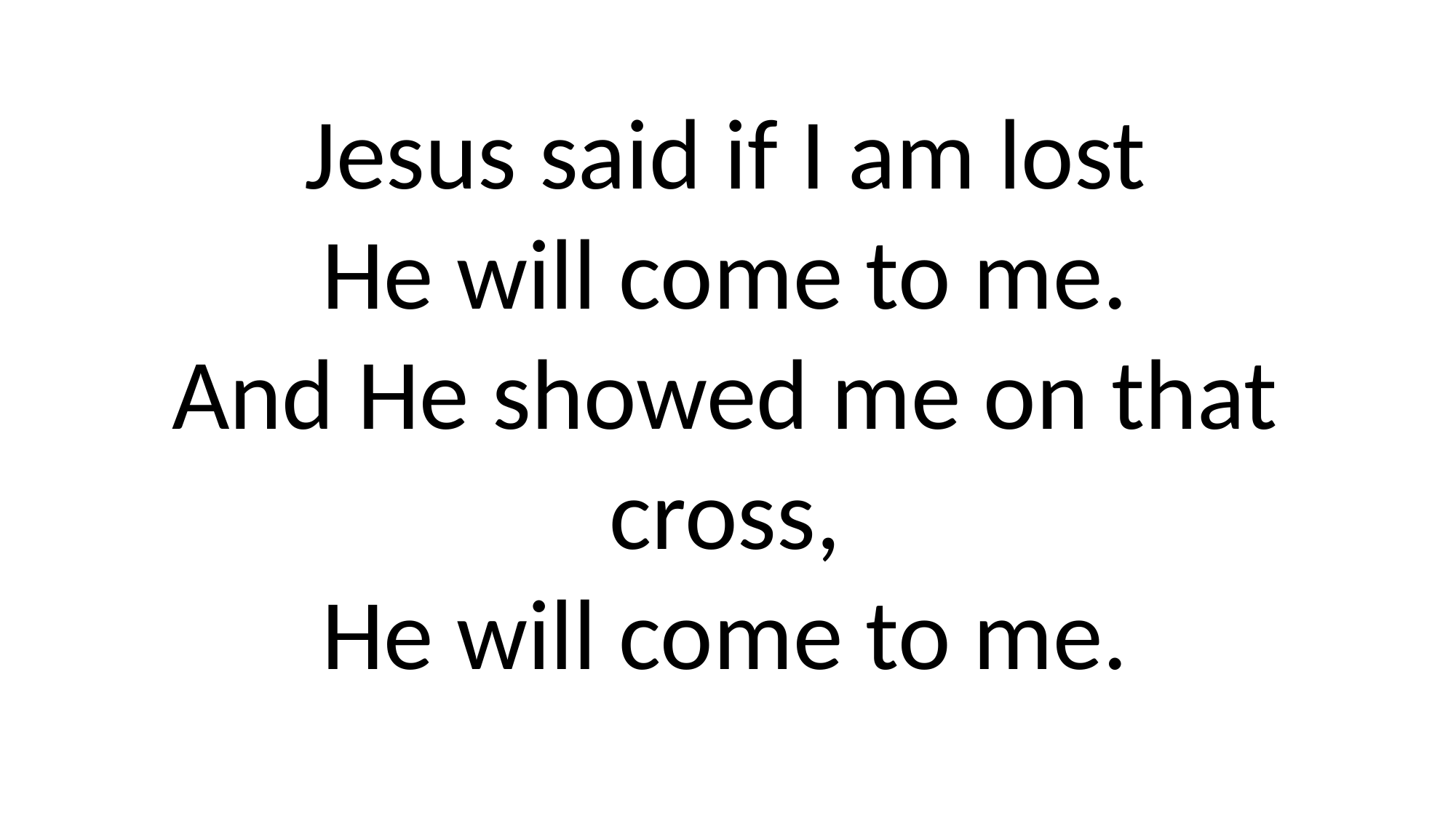

Jesus said if I am lost
He will come to me.
And He showed me on that cross,
He will come to me.